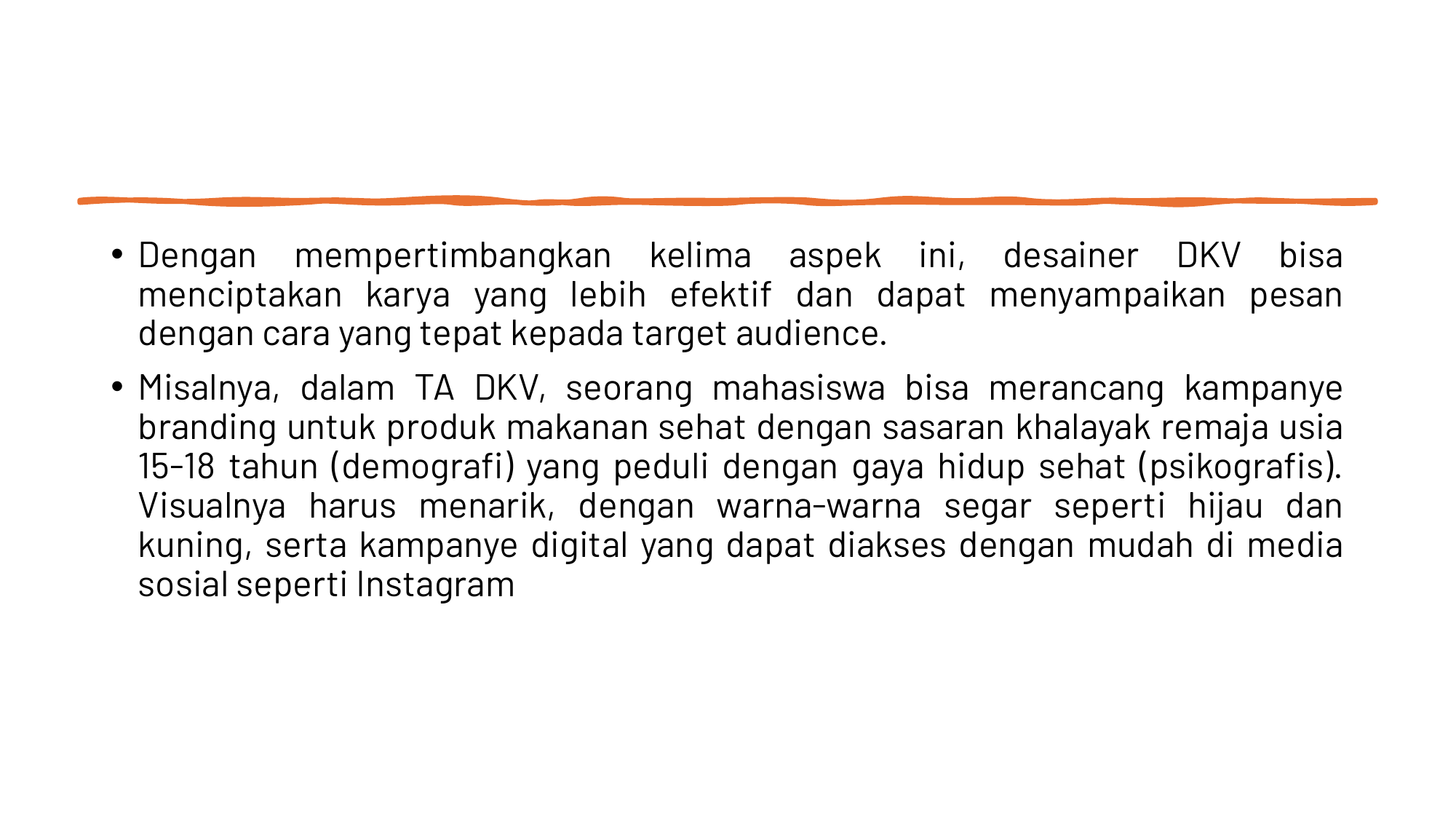

#

Dengan mempertimbangkan kelima aspek ini, desainer DKV bisa menciptakan karya yang lebih efektif dan dapat menyampaikan pesan dengan cara yang tepat kepada target audience.
Misalnya, dalam TA DKV, seorang mahasiswa bisa merancang kampanye branding untuk produk makanan sehat dengan sasaran khalayak remaja usia 15-18 tahun (demografi) yang peduli dengan gaya hidup sehat (psikografis). Visualnya harus menarik, dengan warna-warna segar seperti hijau dan kuning, serta kampanye digital yang dapat diakses dengan mudah di media sosial seperti Instagram